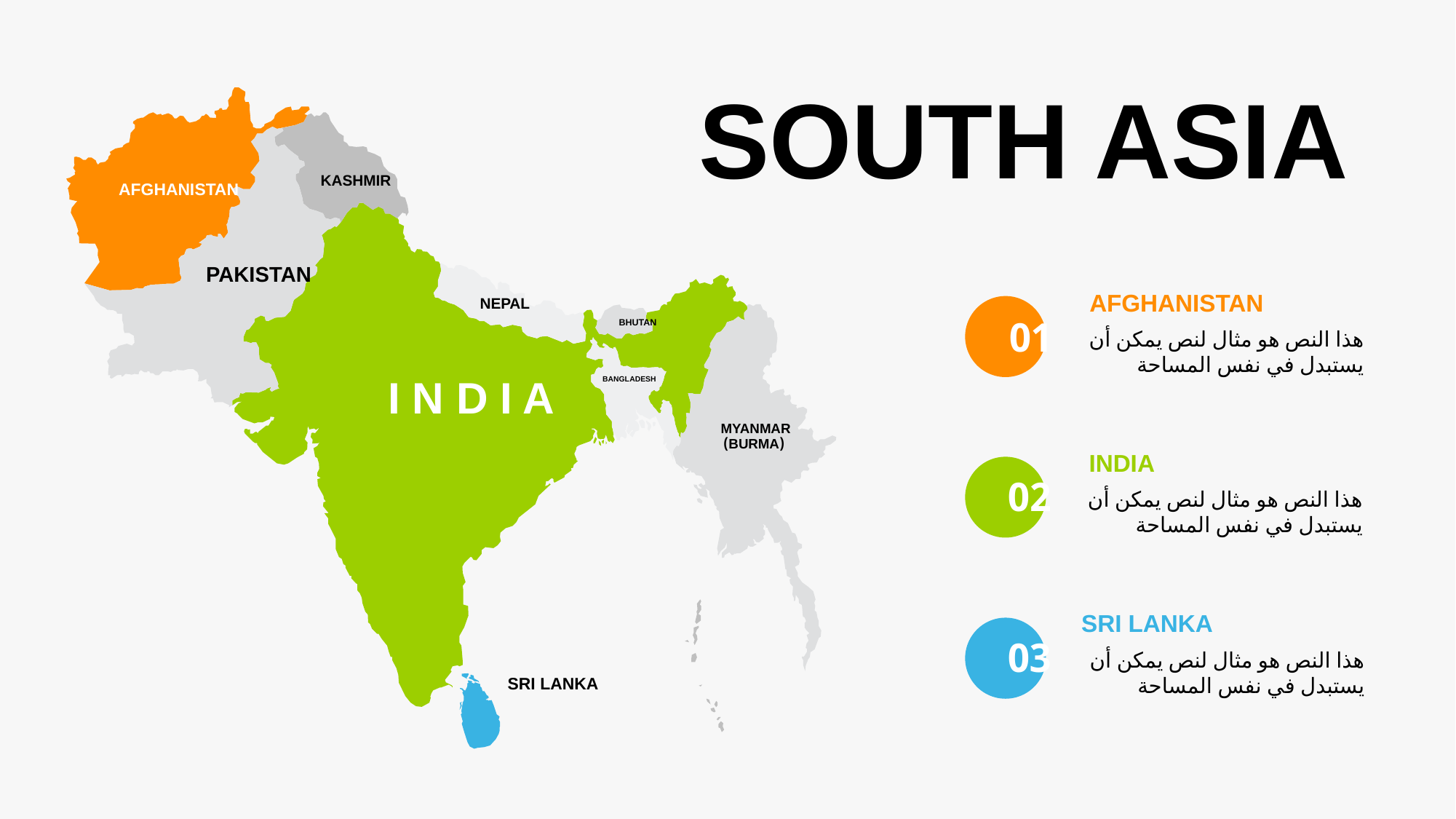

SOUTH ASIA
AFGHANISTAN

01
هذا النص هو مثال لنص يمكن أن يستبدل في نفس المساحة
INDIA

02
هذا النص هو مثال لنص يمكن أن يستبدل في نفس المساحة
SRI LANKA

03
هذا النص هو مثال لنص يمكن أن يستبدل في نفس المساحة

KASHMIR
AFGHANISTAN

PAKISTAN

NEPAL

BHUTAN

I N D I A
BANGLADESH
MYANMAR
(BURMA)

SRI LANKA